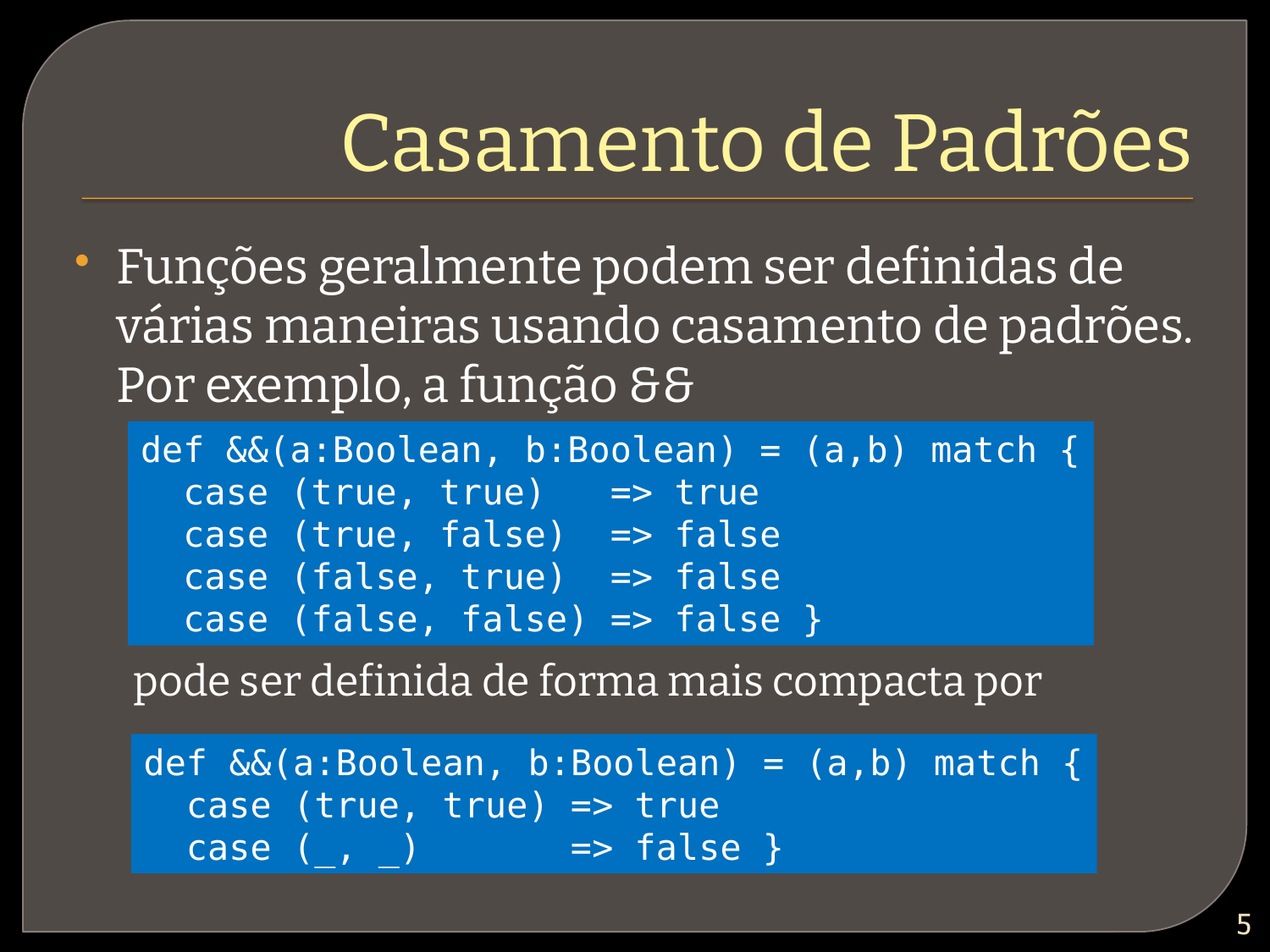

# Casamento de Padrões
Funções geralmente podem ser definidas de várias maneiras usando casamento de padrões. Por exemplo, a função &&

pode ser definida de forma mais compacta por

def &&(a:Boolean, b:Boolean) = (a,b) match {
  case (true, true)   => true
  case (true, false)  => false
  case (false, true)  => false
  case (false, false) => false }
def &&(a:Boolean, b:Boolean) = (a,b) match {
  case (true, true) => true
  case (_, _)       => false }
5